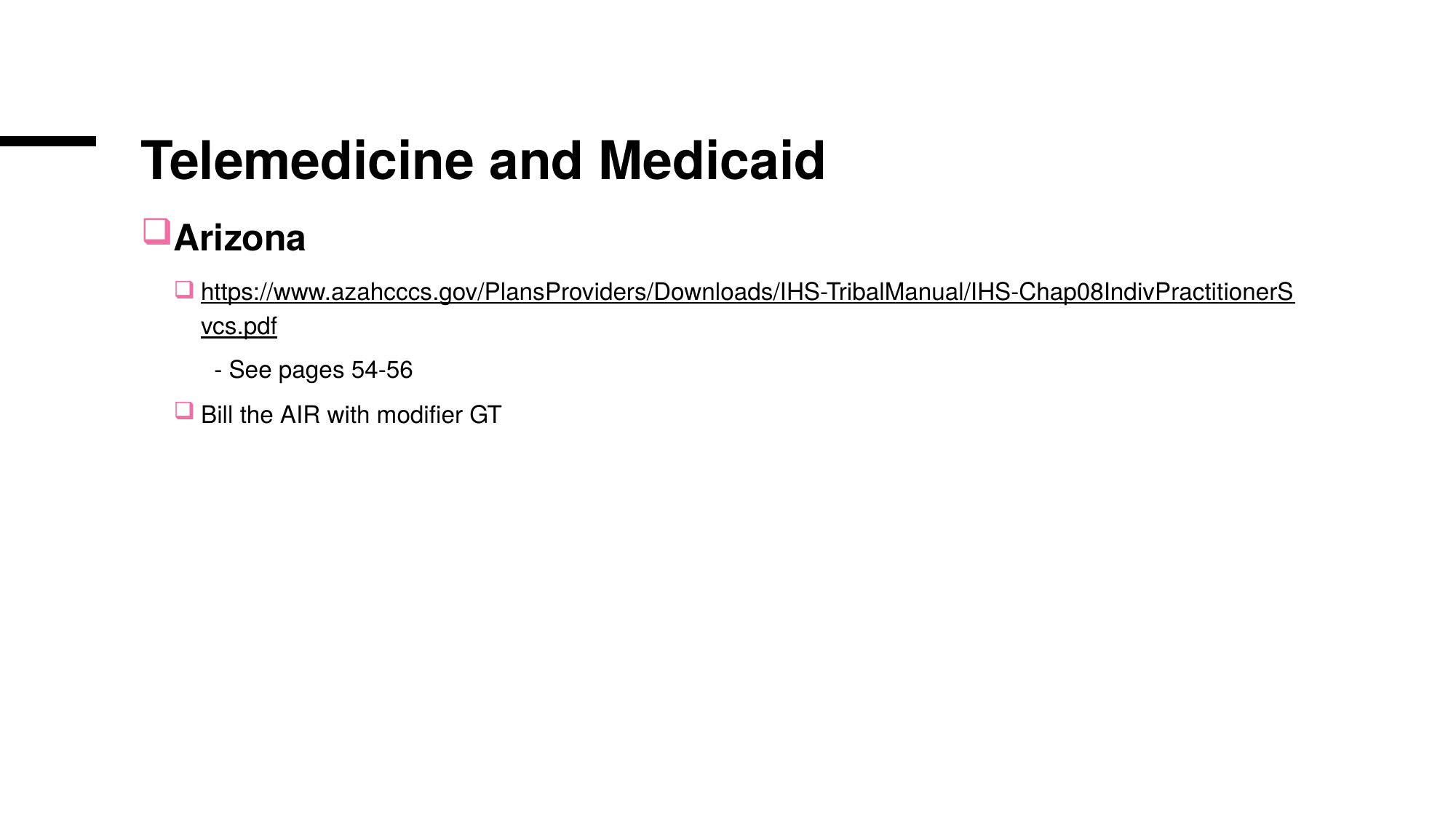

# Telemedicine and Medicaid
Arizona
https://www.azahcccs.gov/PlansProviders/Downloads/IHS-TribalManual/IHS-Chap08IndivPractitionerSvcs.pdf  - See pages 54-56
Bill the AIR with modifier GT